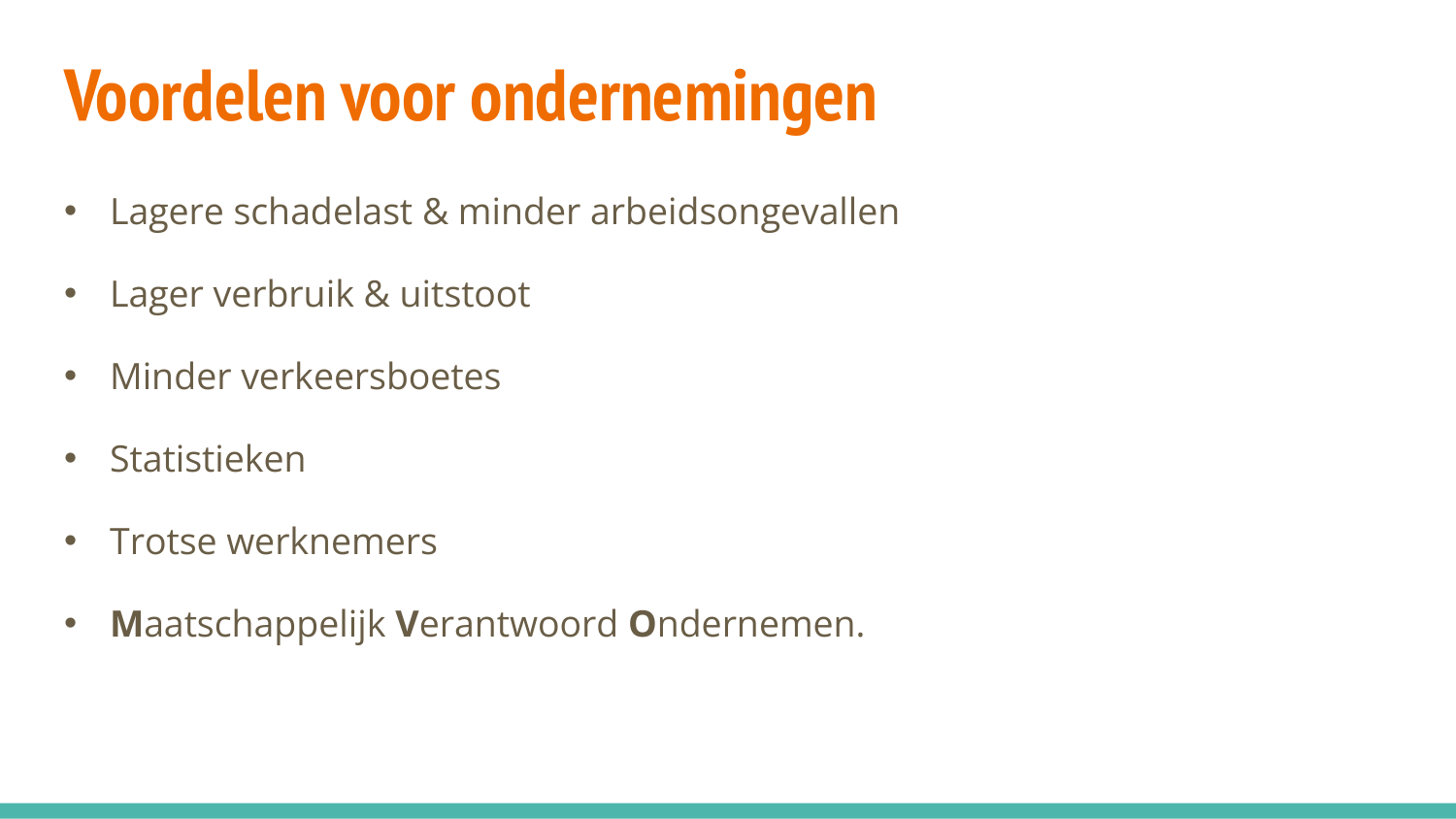

# Voordelen voor ondernemingen
Lagere schadelast & minder arbeidsongevallen
Lager verbruik & uitstoot
Minder verkeersboetes
Statistieken
Trotse werknemers
Maatschappelijk Verantwoord Ondernemen.